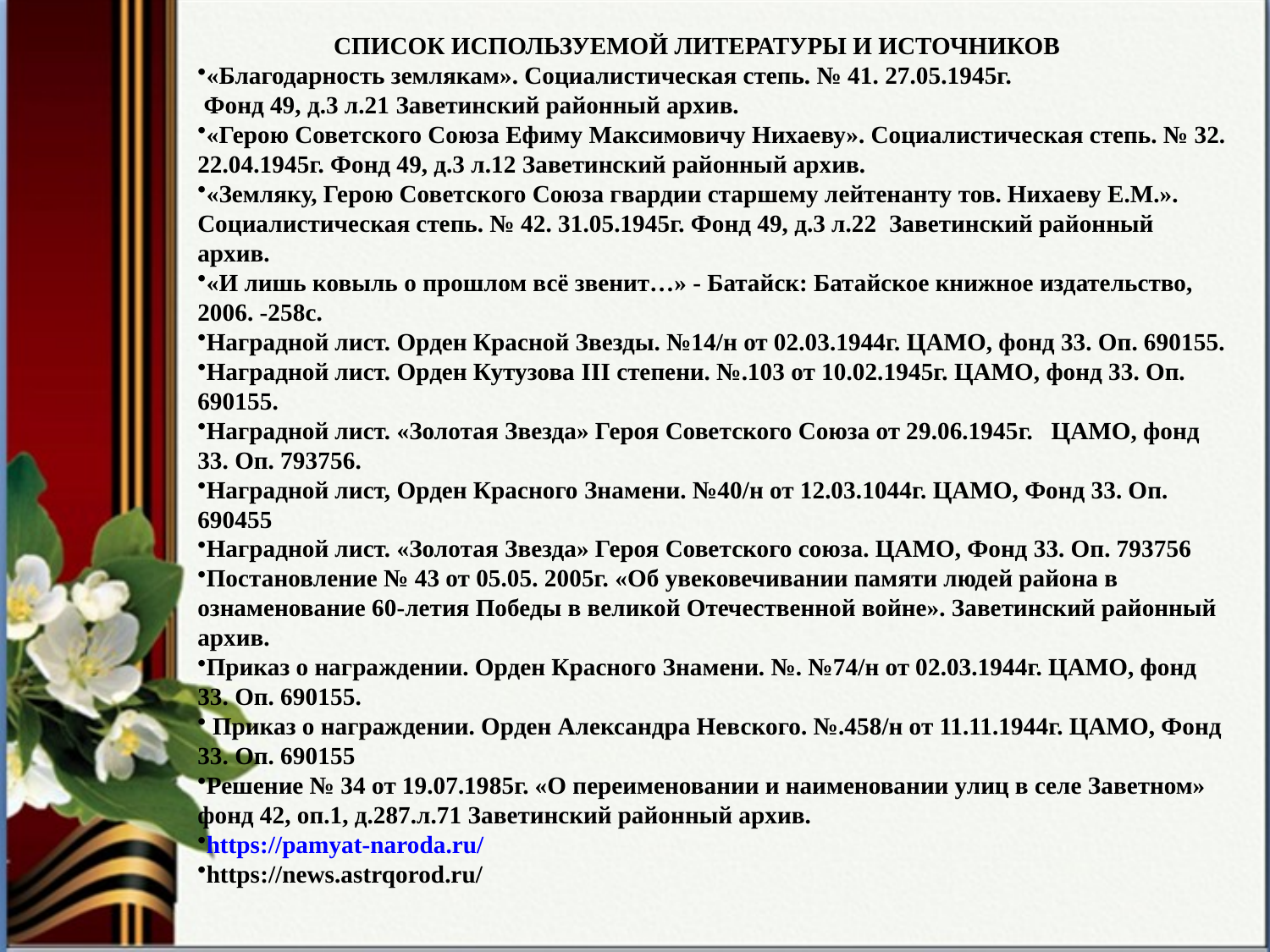

СПИСОК ИСПОЛЬЗУЕМОЙ ЛИТЕРАТУРЫ И ИСТОЧНИКОВ
«Благодарность землякам». Социалистическая степь. № 41. 27.05.1945г.
 Фонд 49, д.3 л.21 Заветинский районный архив.
«Герою Советского Союза Ефиму Максимовичу Нихаеву». Социалистическая степь. № 32. 22.04.1945г. Фонд 49, д.3 л.12 Заветинский районный архив.
«Земляку, Герою Советского Союза гвардии старшему лейтенанту тов. Нихаеву Е.М.». Социалистическая степь. № 42. 31.05.1945г. Фонд 49, д.3 л.22  Заветинский районный архив.
«И лишь ковыль о прошлом всё звенит…» - Батайск: Батайское книжное издательство, 2006. -258с.
Наградной лист. Орден Красной Звезды. №14/н от 02.03.1944г. ЦАМО, фонд 33. Оп. 690155.
Наградной лист. Орден Кутузова III степени. №.103 от 10.02.1945г. ЦАМО, фонд 33. Оп. 690155.
Наградной лист. «Золотая Звезда» Героя Советского Союза от 29.06.1945г.   ЦАМО, фонд 33. Оп. 793756.
Наградной лист, Орден Красного Знамени. №40/н от 12.03.1044г. ЦАМО, Фонд 33. Оп. 690455
Наградной лист. «Золотая Звезда» Героя Советского союза. ЦАМО, Фонд 33. Оп. 793756
Постановление № 43 от 05.05. 2005г. «Об увековечивании памяти людей района в ознаменование 60-летия Победы в великой Отечественной войне». Заветинский районный архив.
Приказ о награждении. Орден Красного Знамени. №. №74/н от 02.03.1944г. ЦАМО, фонд 33. Оп. 690155.
 Приказ о награждении. Орден Александра Невского. №.458/н от 11.11.1944г. ЦАМО, Фонд 33. Оп. 690155
Решение № 34 от 19.07.1985г. «О переименовании и наименовании улиц в селе Заветном» фонд 42, оп.1, д.287.л.71 Заветинский районный архив.
https://pamyat-naroda.ru/
https://news.astrqorod.ru/